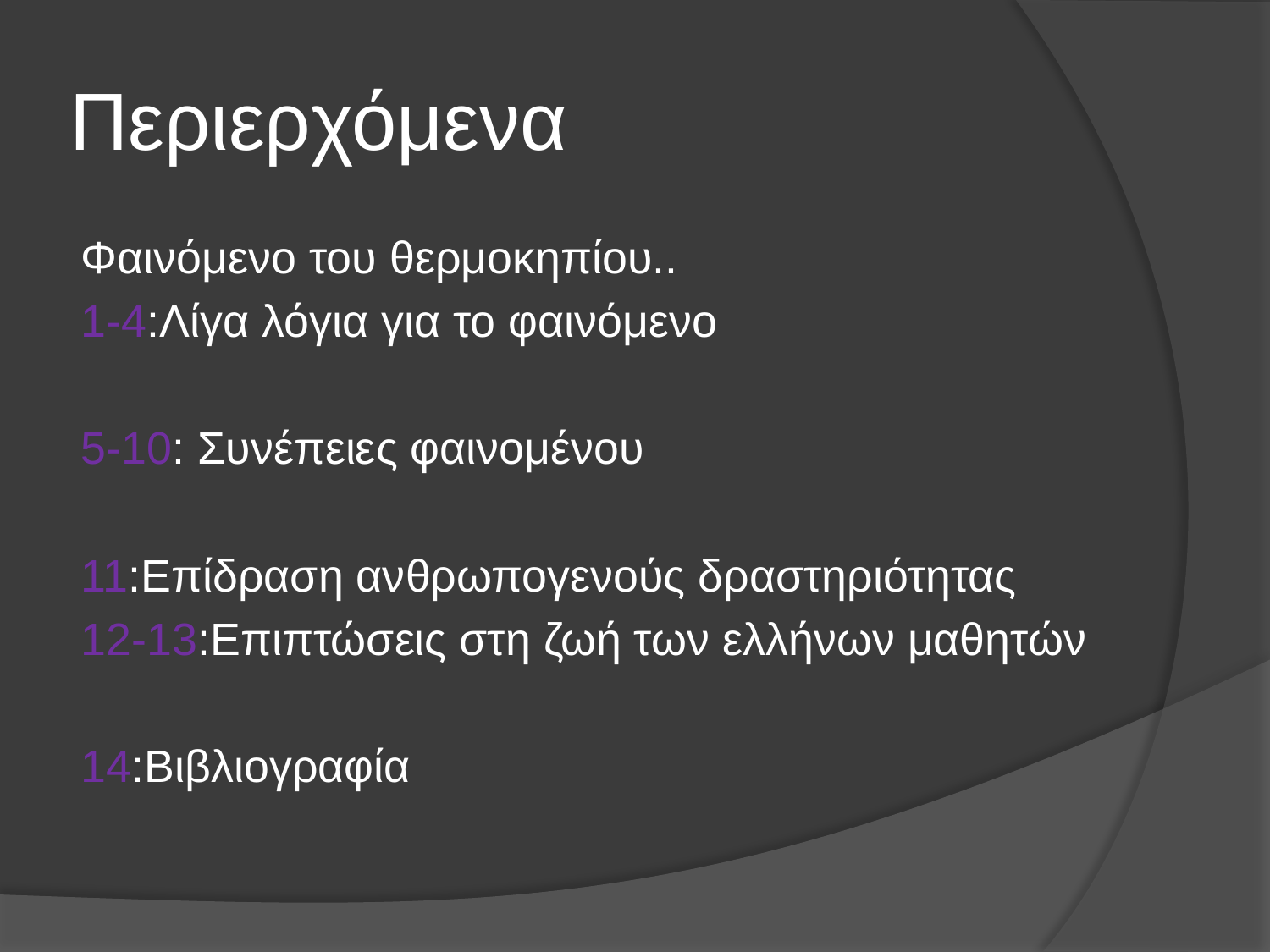

# Περιερχόμενα
Φαινόμενο του θερμοκηπίου..
1-4:Λίγα λόγια για το φαινόμενο

5-10: Συνέπειες φαινομένου

11:Επίδραση ανθρωπογενούς δραστηριότητας
12-13:Επιπτώσεις στη ζωή των ελλήνων μαθητών

14:Βιβλιογραφία